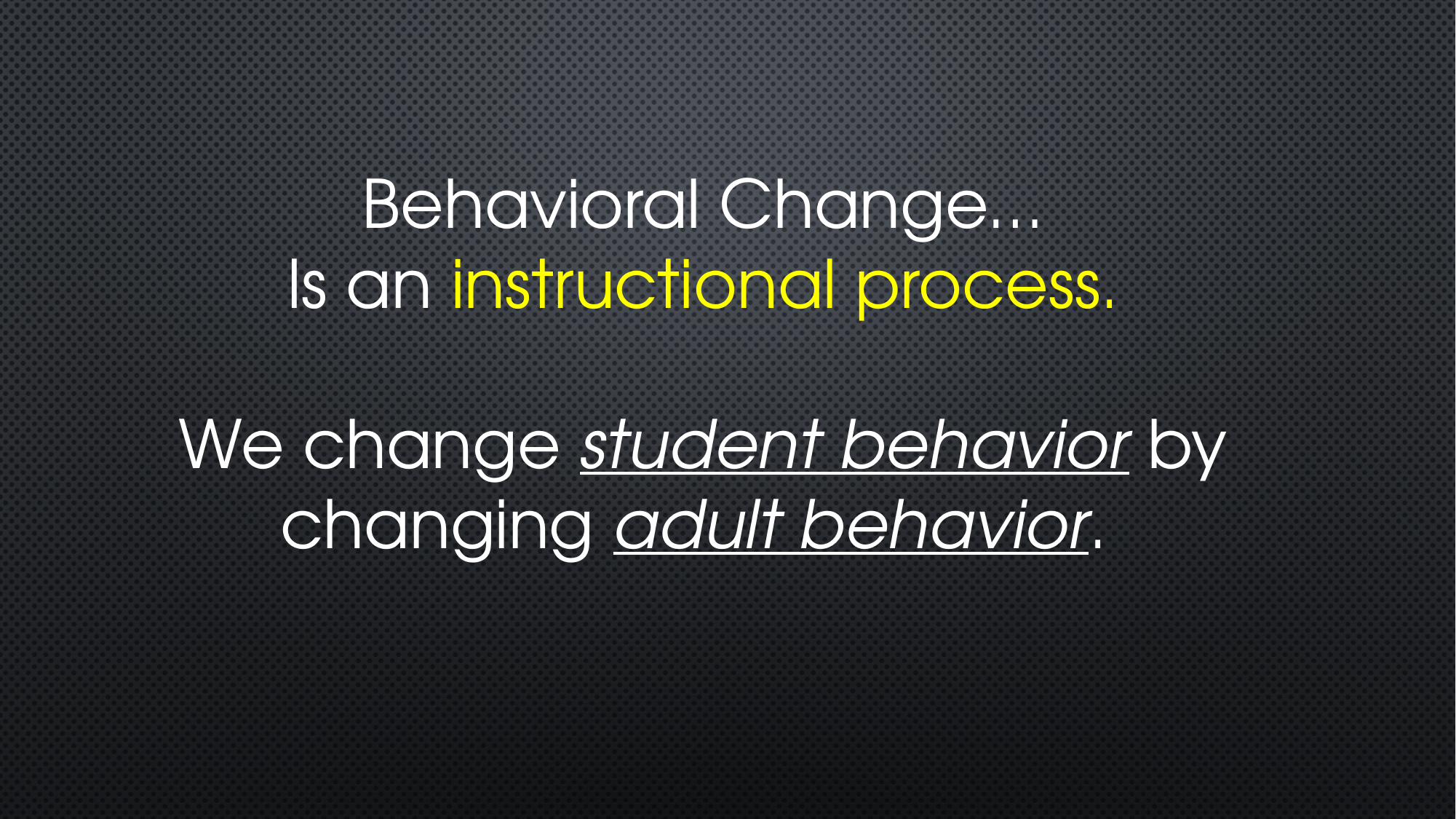

Behavioral Change…
Is an instructional process.

We change student behavior by changing adult behavior.